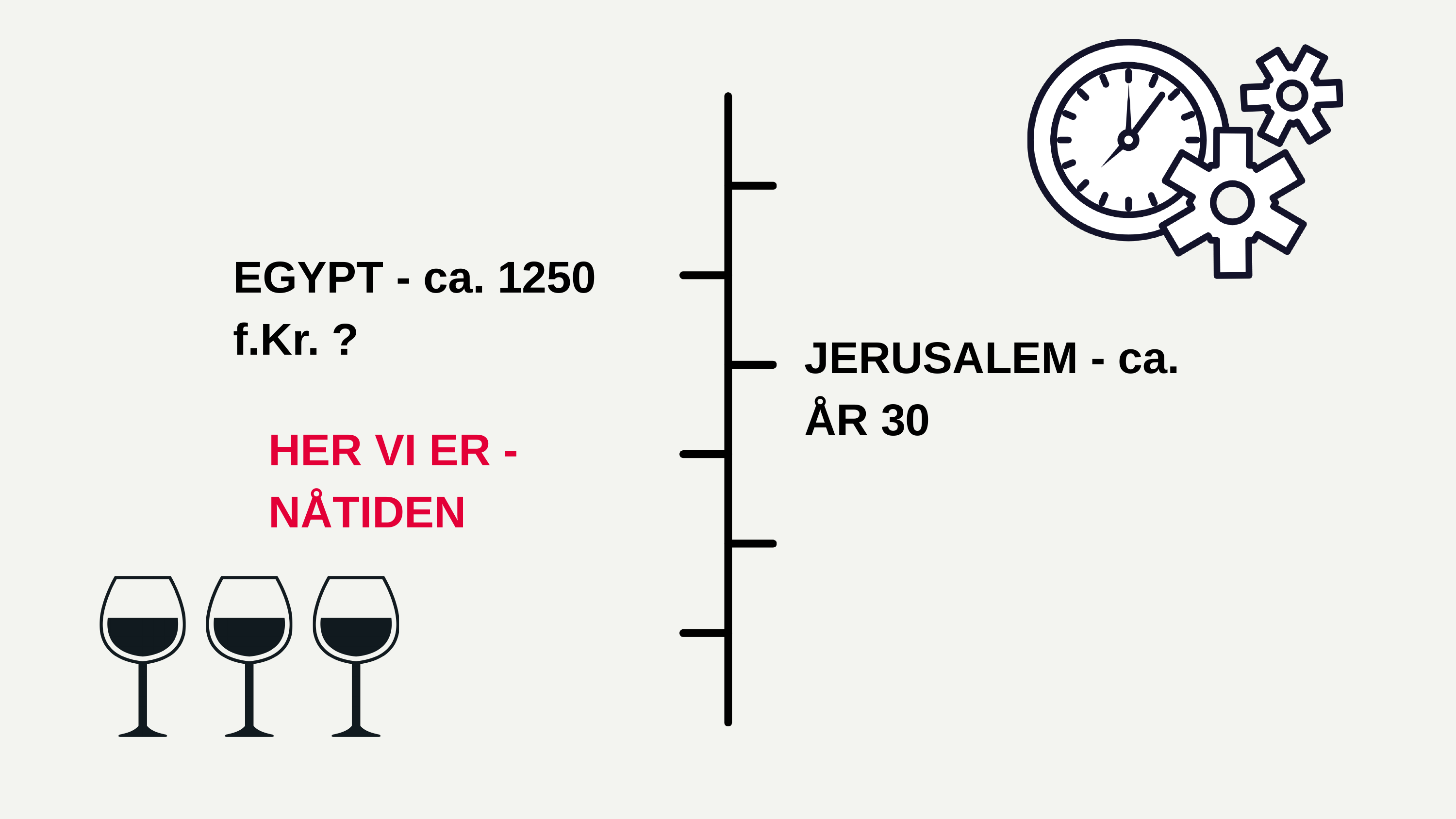

EGYPT - ca. 1250 f.Kr. ?
JERUSALEM - ca. ÅR 30
HER VI ER - NÅTIDEN